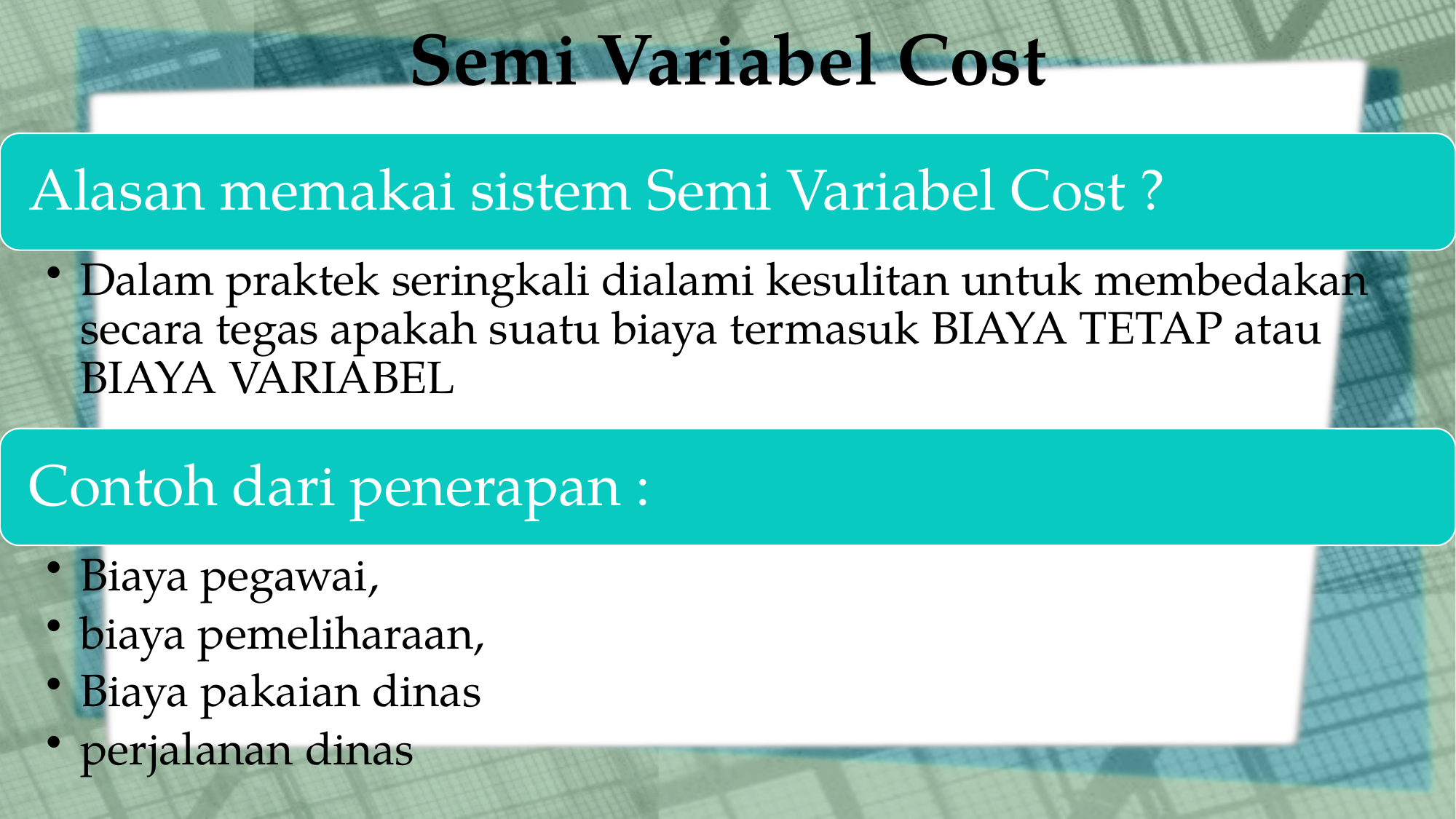

# Semi Variabel Cost
Alasan memakai sistem Semi Variabel Cost ?
Dalam praktek seringkali dialami kesulitan untuk membedakan secara tegas apakah suatu biaya termasuk BIAYA TETAP atau BIAYA VARIABEL
Contoh dari penerapan :
Biaya pegawai,
biaya pemeliharaan,
Biaya pakaian dinas
perjalanan dinas